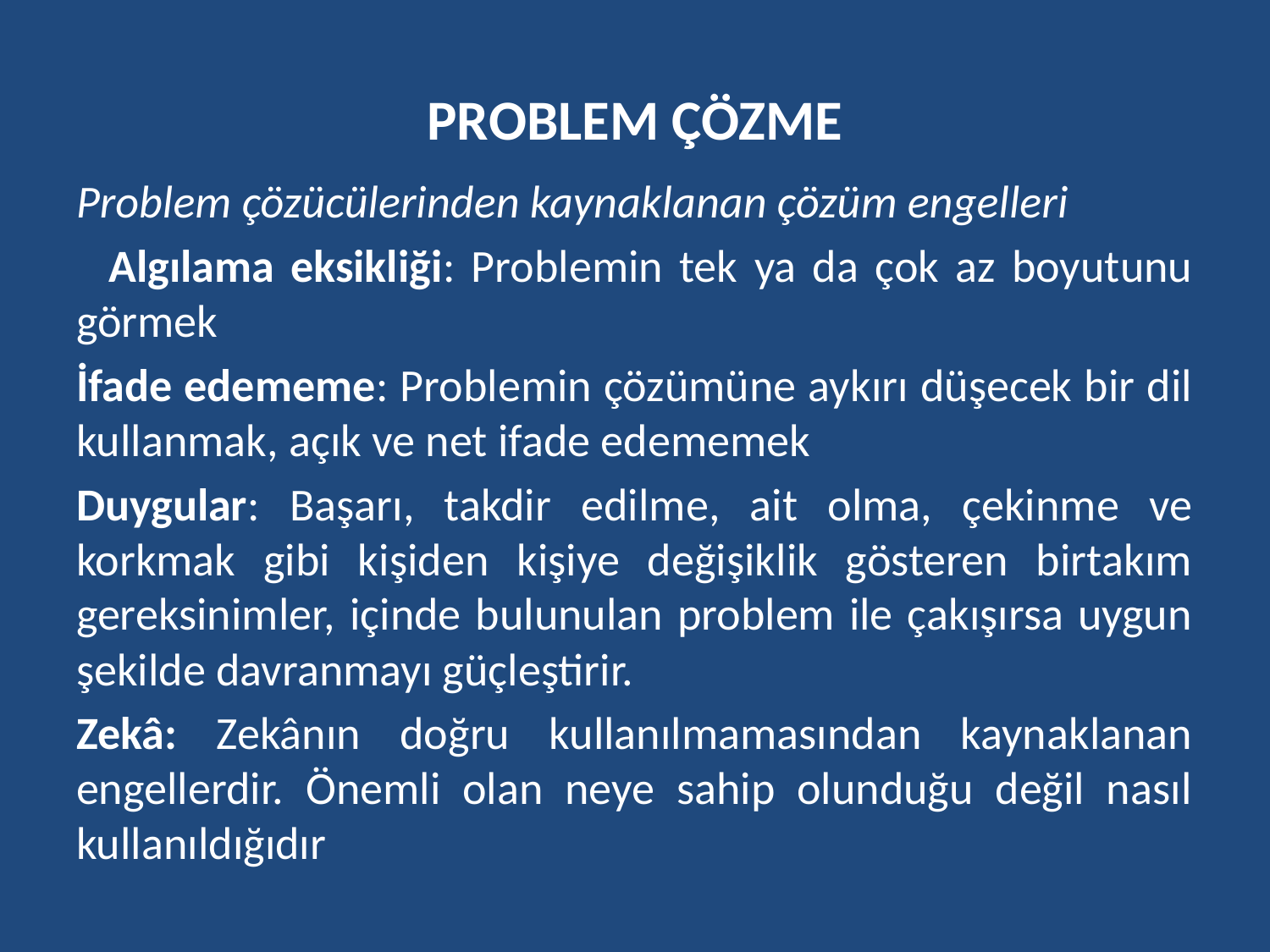

# PROBLEM ÇÖZME
Problem çözücülerinden kaynaklanan çözüm engelleri
  Algılama eksikliği: Problemin tek ya da çok az boyutunu görmek
İfade edememe: Problemin çözümüne aykırı düşecek bir dil kullanmak, açık ve net ifade edememek
Duygular: Başarı, takdir edilme, ait olma, çekinme ve korkmak gibi kişiden kişiye değişiklik gösteren birtakım gereksinimler, içinde bulunulan problem ile çakışırsa uygun şekilde davranmayı güçleştirir.
Zekâ: Zekânın doğru kullanılmamasından kaynaklanan engellerdir. Önemli olan neye sahip olunduğu değil nasıl kullanıldığıdır